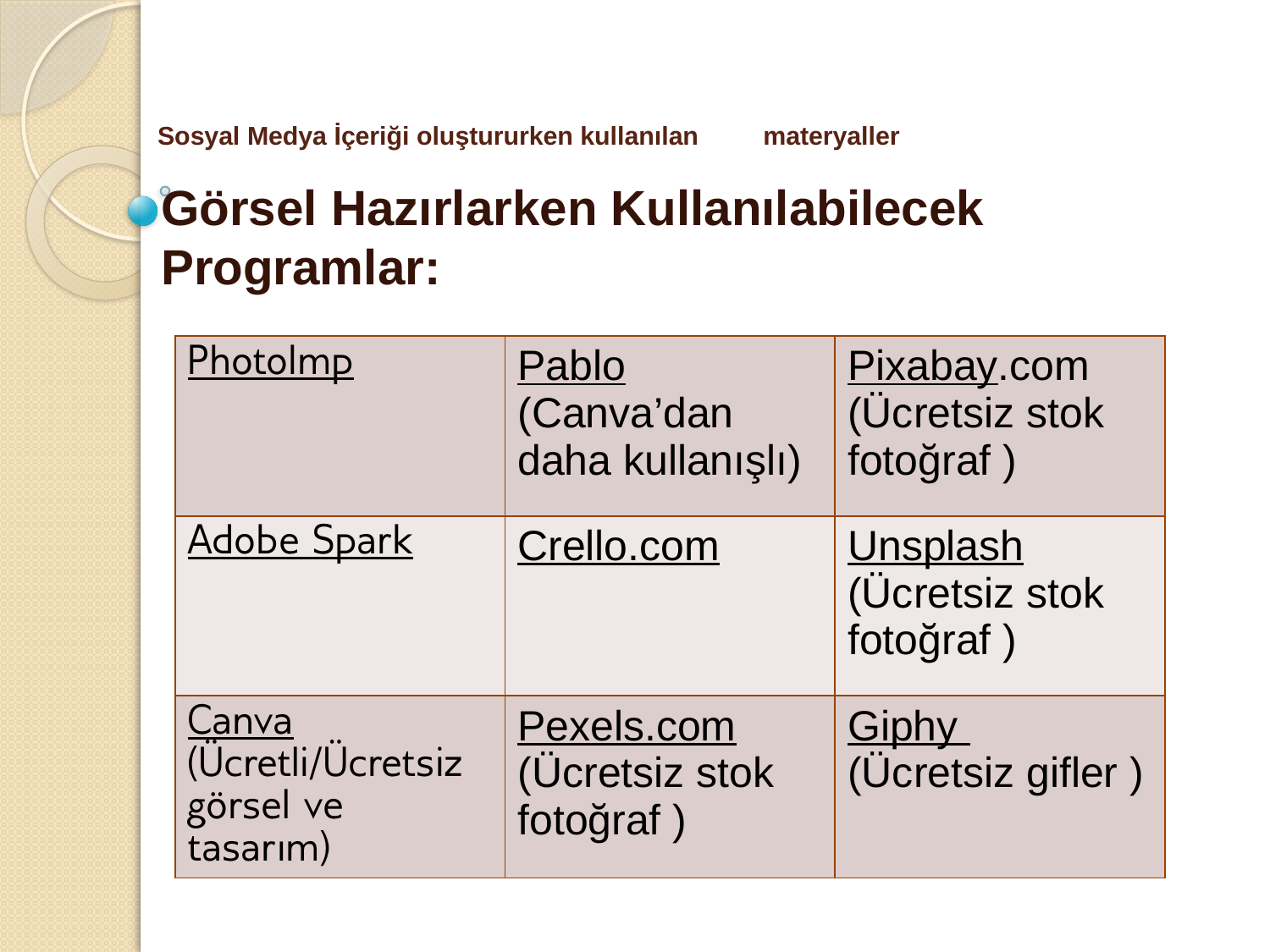

# Sosyal Medya İçeriği oluştururken kullanılan         materyaller
Görsel Hazırlarken Kullanılabilecek Programlar:

| PhotoImp | Pablo (Canva’dan daha kullanışlı) | Pixabay.com (Ücretsiz stok fotoğraf ) |
| --- | --- | --- |
| Adobe Spark | Crello.com | Unsplash (Ücretsiz stok fotoğraf ) |
| Canva (Ücretli/Ücretsiz görsel ve tasarım) | Pexels.com (Ücretsiz stok fotoğraf ) | Giphy (Ücretsiz gifler ) |